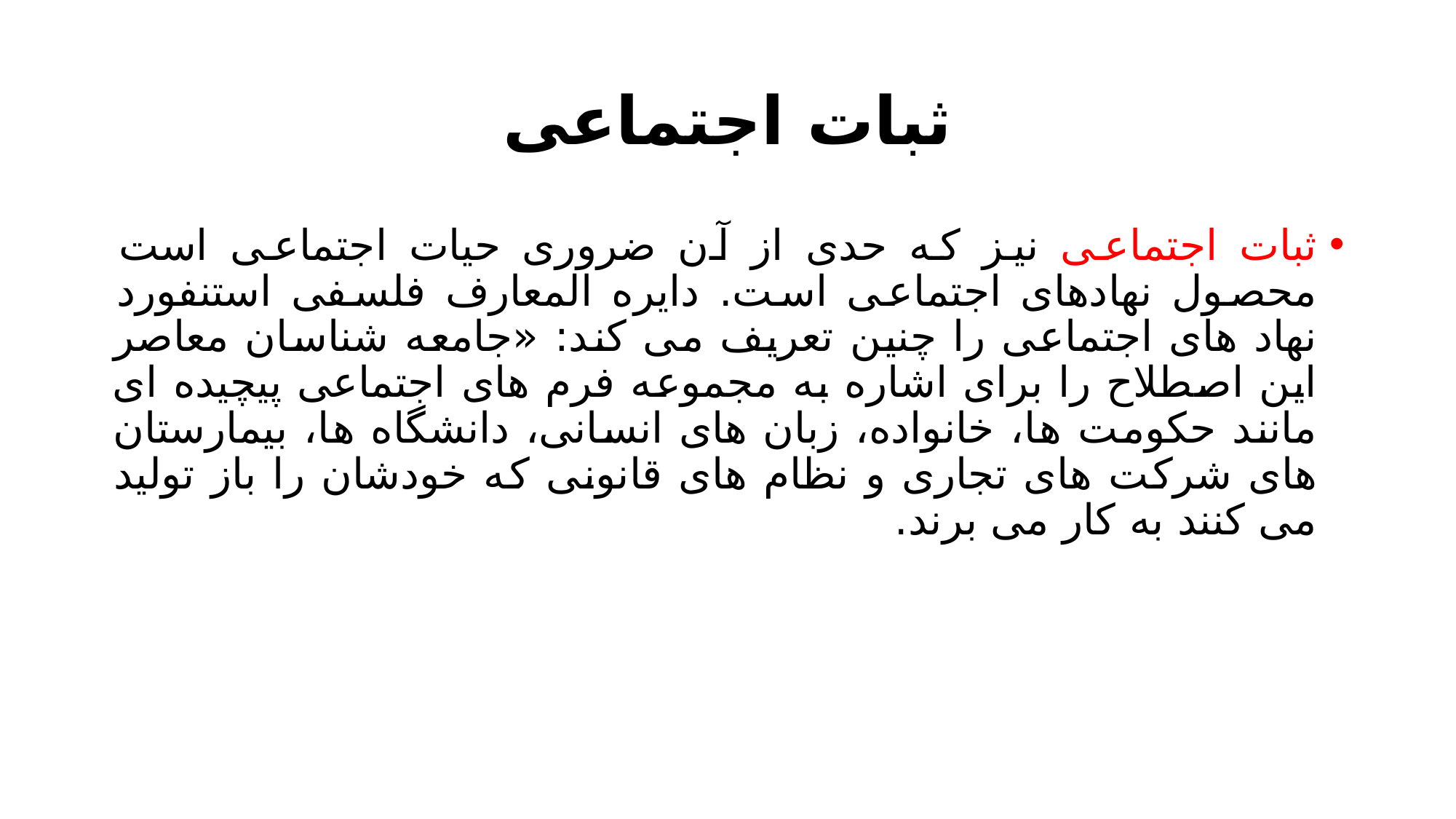

# ثبات اجتماعی
ثبات اجتماعی نیز که حدی از آن ضروری حیات اجتماعی است محصول نهادهای اجتماعی است. دایره المعارف فلسفی استنفورد نهاد های اجتماعی را چنین تعریف می کند: «جامعه شناسان معاصر این اصطلاح را برای اشاره به مجموعه فرم های اجتماعی پیچیده ای مانند حکومت ها، خانواده، زبان های انسانی، دانشگاه ها، بیمارستان های شرکت های تجاری و نظام های قانونی که خودشان را باز تولید می کنند به کار می برند.